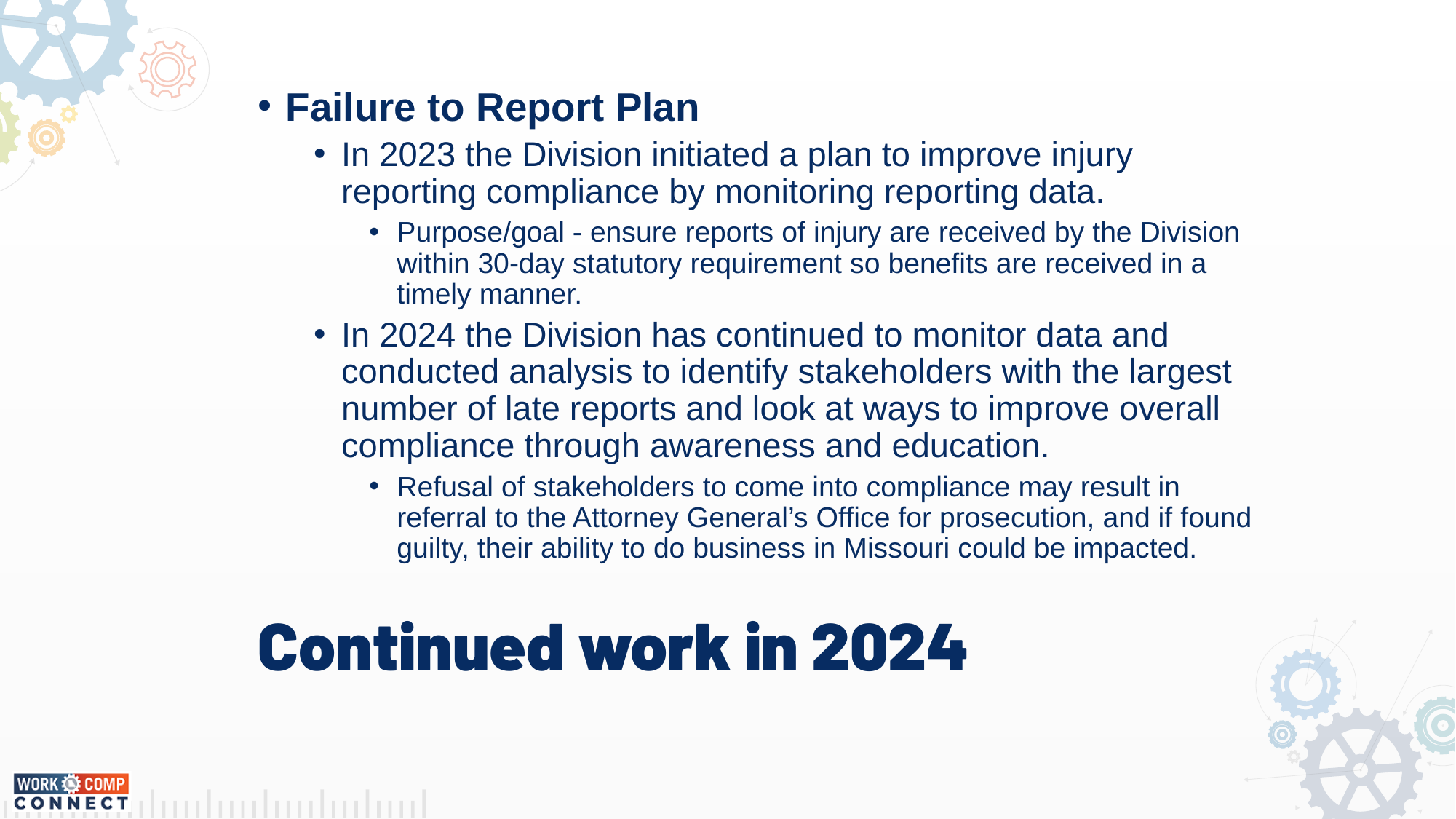

Failure to Report Plan
In 2023 the Division initiated a plan to improve injury reporting compliance by monitoring reporting data.
Purpose/goal - ensure reports of injury are received by the Division within 30-day statutory requirement so benefits are received in a timely manner.
In 2024 the Division has continued to monitor data and conducted analysis to identify stakeholders with the largest number of late reports and look at ways to improve overall compliance through awareness and education.
Refusal of stakeholders to come into compliance may result in referral to the Attorney General’s Office for prosecution, and if found guilty, their ability to do business in Missouri could be impacted.

Continued work in 2024